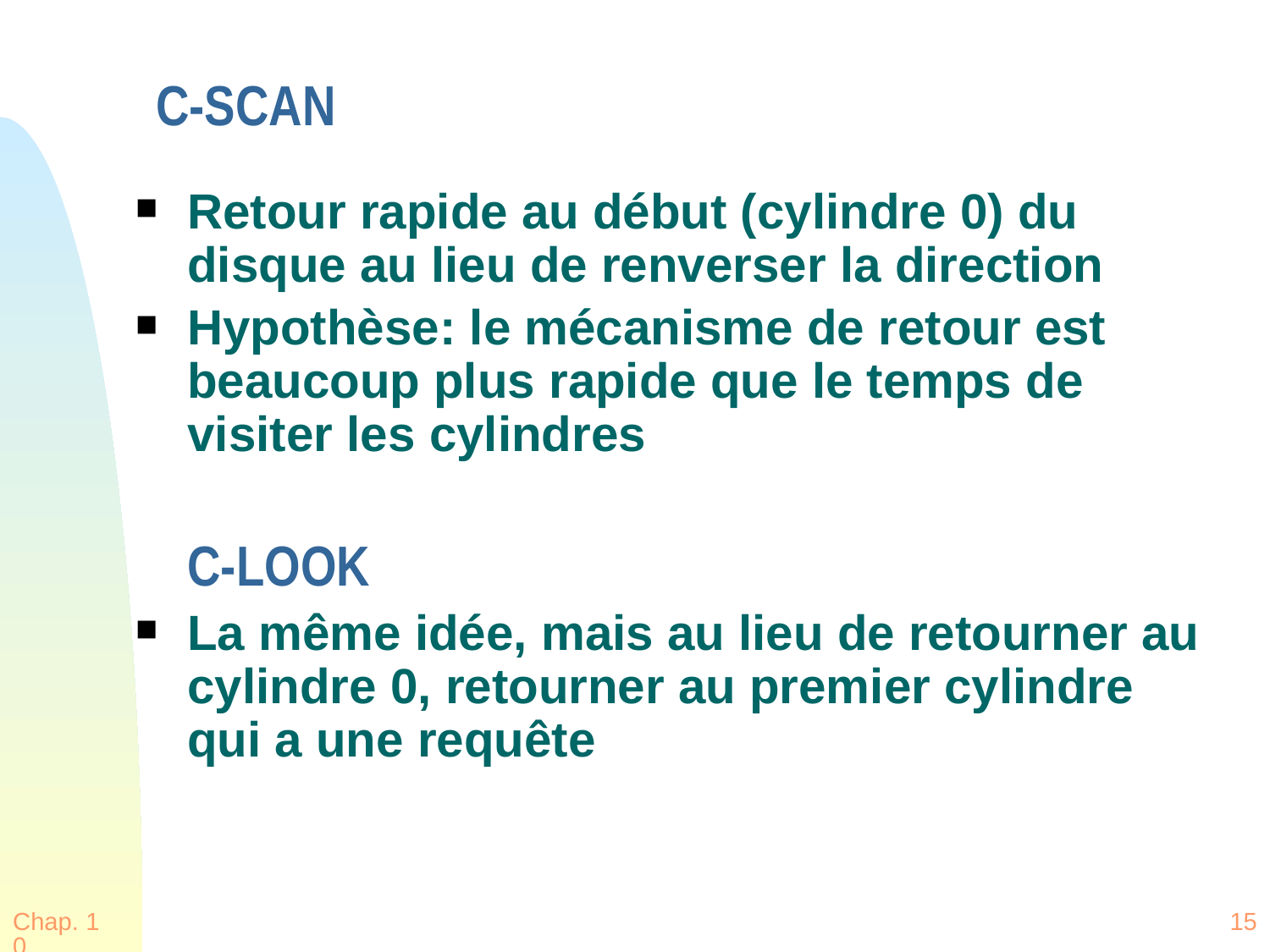

# C-SCAN
Retour rapide au début (cylindre 0) du disque au lieu de renverser la direction
Hypothèse: le mécanisme de retour est beaucoup plus rapide que le temps de visiter les cylindres

C-LOOK
La même idée, mais au lieu de retourner au cylindre 0, retourner au premier cylindre qui a une requête
Chap. 10
15